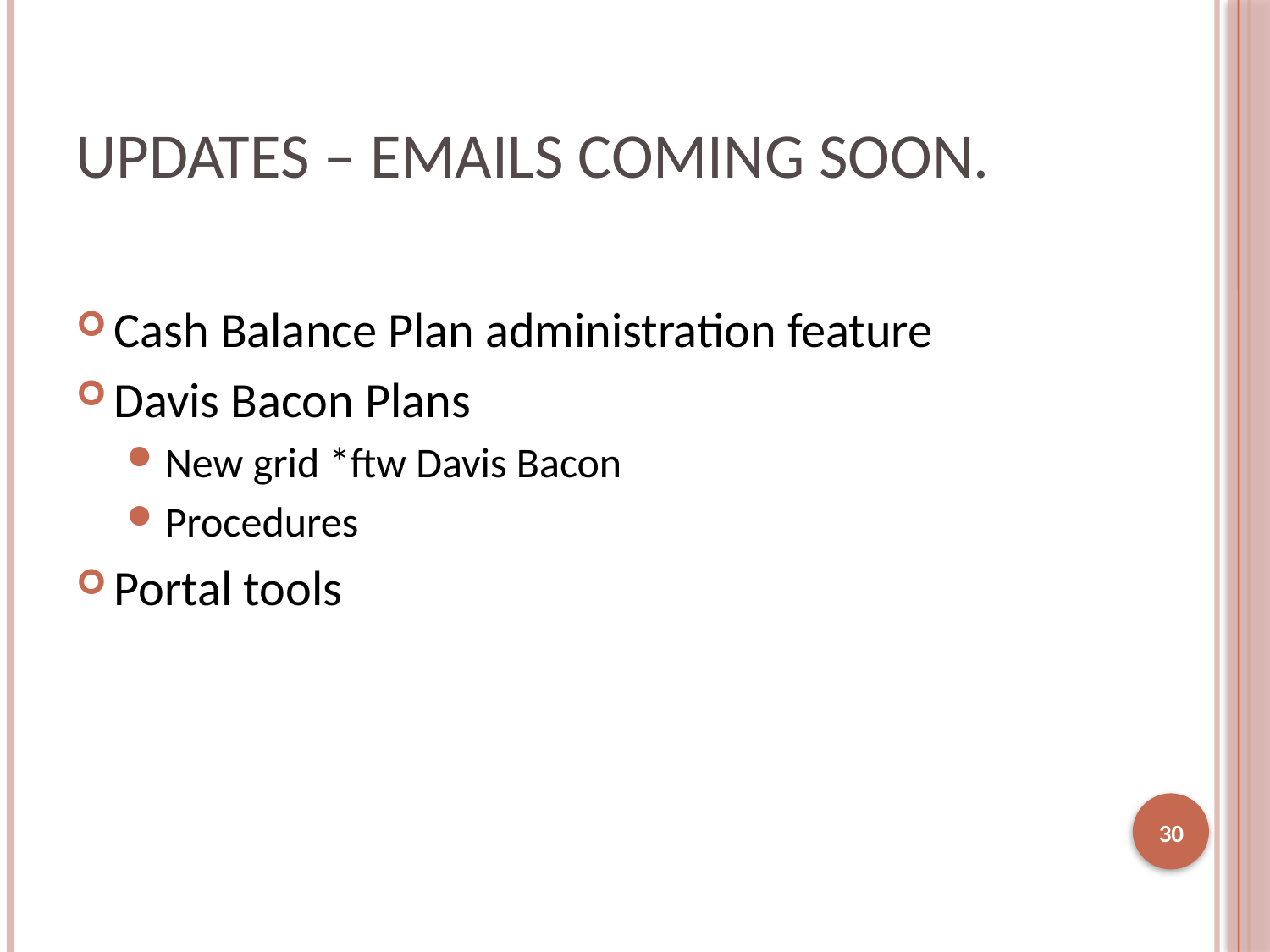

# Updates – emails coming soon.

Cash Balance Plan administration feature
Davis Bacon Plans
New grid *ftw Davis Bacon
Procedures
Portal tools
30